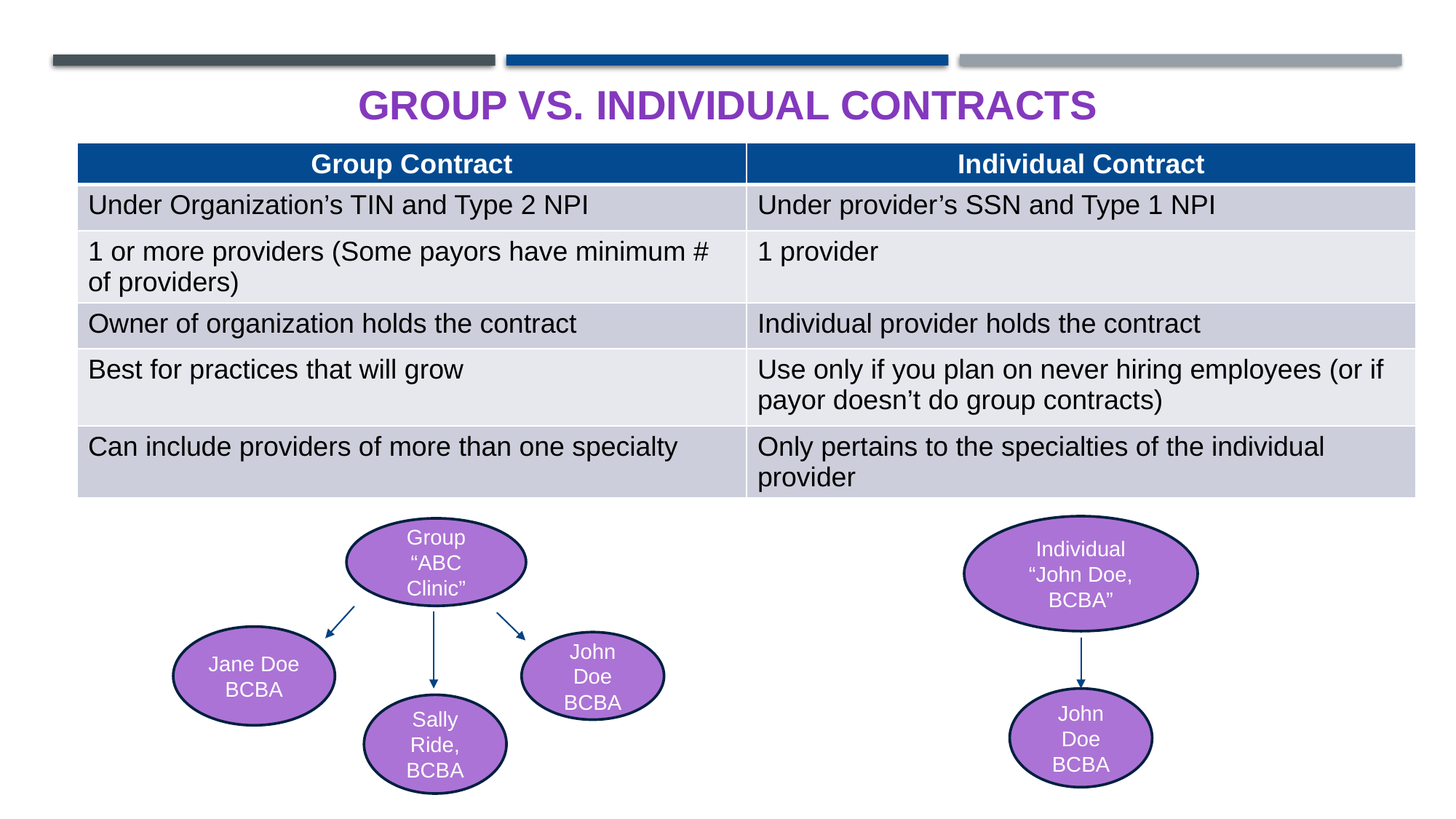

# Group vs. Individual Contracts
| Group Contract | Individual Contract |
| --- | --- |
| Under Organization’s TIN and Type 2 NPI | Under provider’s SSN and Type 1 NPI |
| 1 or more providers (Some payors have minimum # of providers) | 1 provider |
| Owner of organization holds the contract | Individual provider holds the contract |
| Best for practices that will grow | Use only if you plan on never hiring employees (or if payor doesn’t do group contracts) |
| Can include providers of more than one specialty | Only pertains to the specialties of the individual provider |
Individual
“John Doe, BCBA”
Group
“ABC Clinic”
Jane Doe BCBA
John Doe BCBA
John Doe BCBA
Sally Ride, BCBA